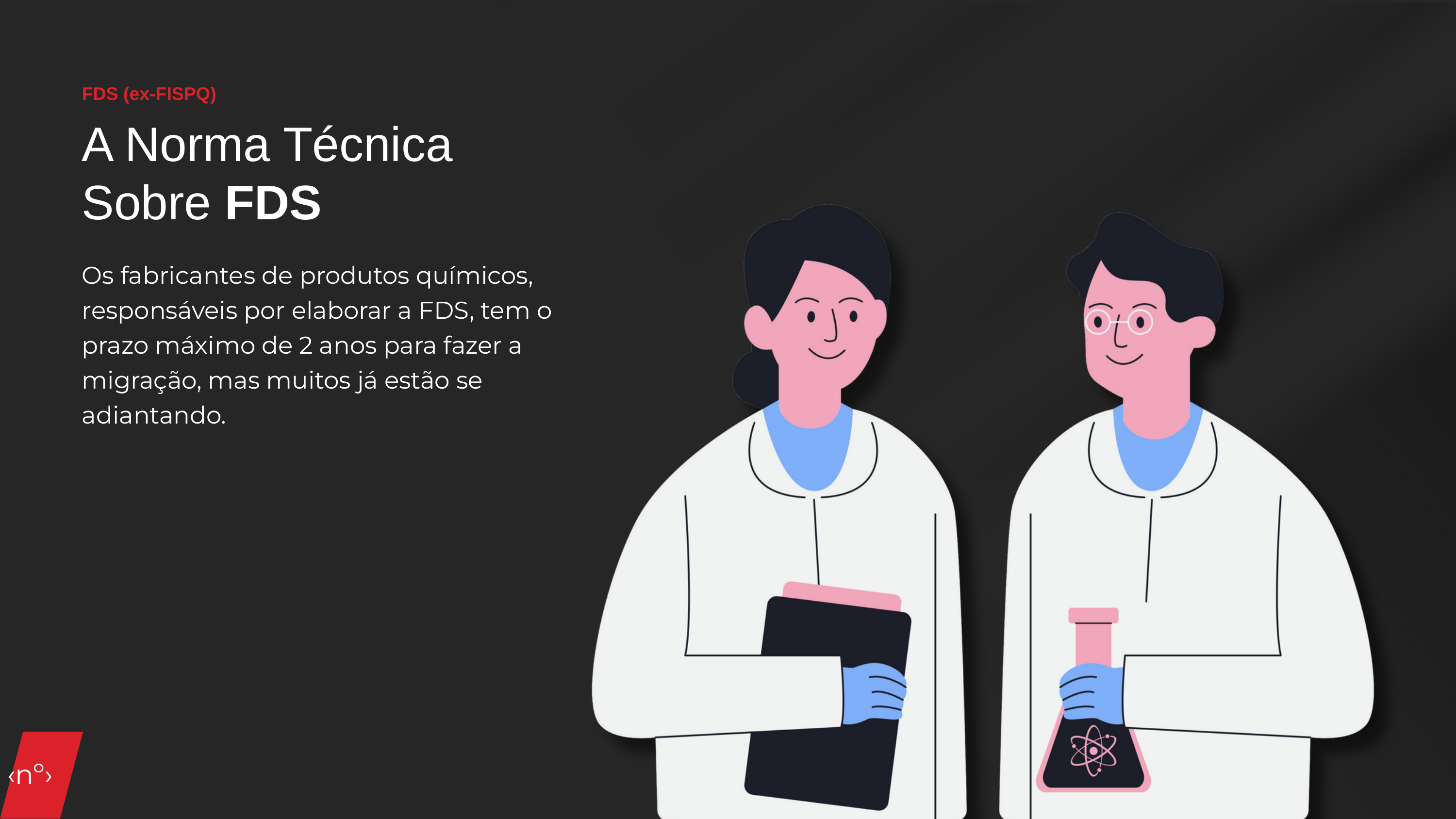

FDS (ex-FISPQ)
A Norma Técnica
Sobre FDS

Os fabricantes de produtos químicos, responsáveis por elaborar a FDS, tem o prazo máximo de 2 anos para fazer a migração, mas muitos já estão se adiantando.

‹nº›